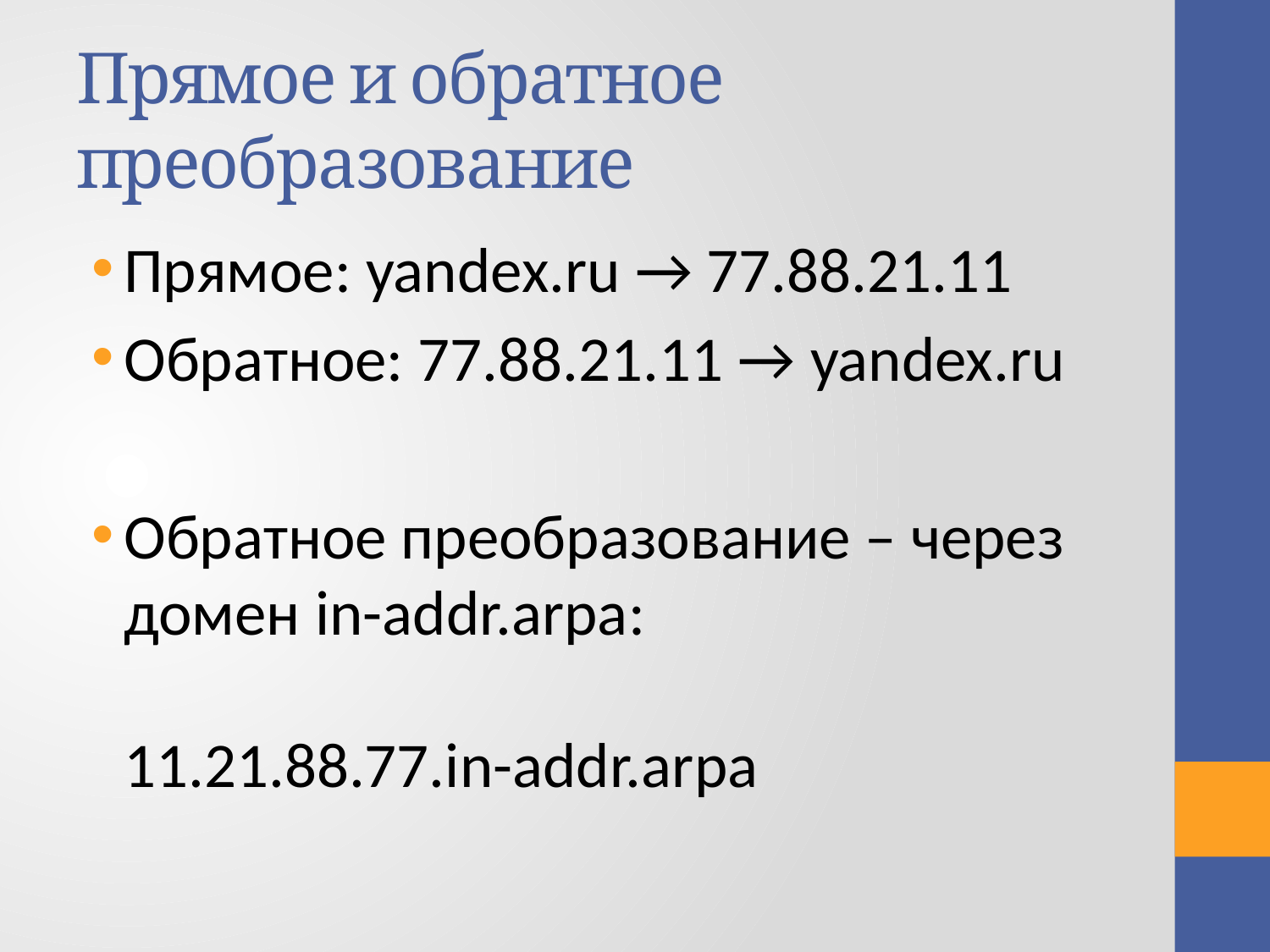

# Прямое и обратное преобразование
Прямое: yandex.ru → 77.88.21.11
Обратное: 77.88.21.11 → yandex.ru

Обратное преобразование – через домен in-addr.arpa:
11.21.88.77.in-addr.arpa